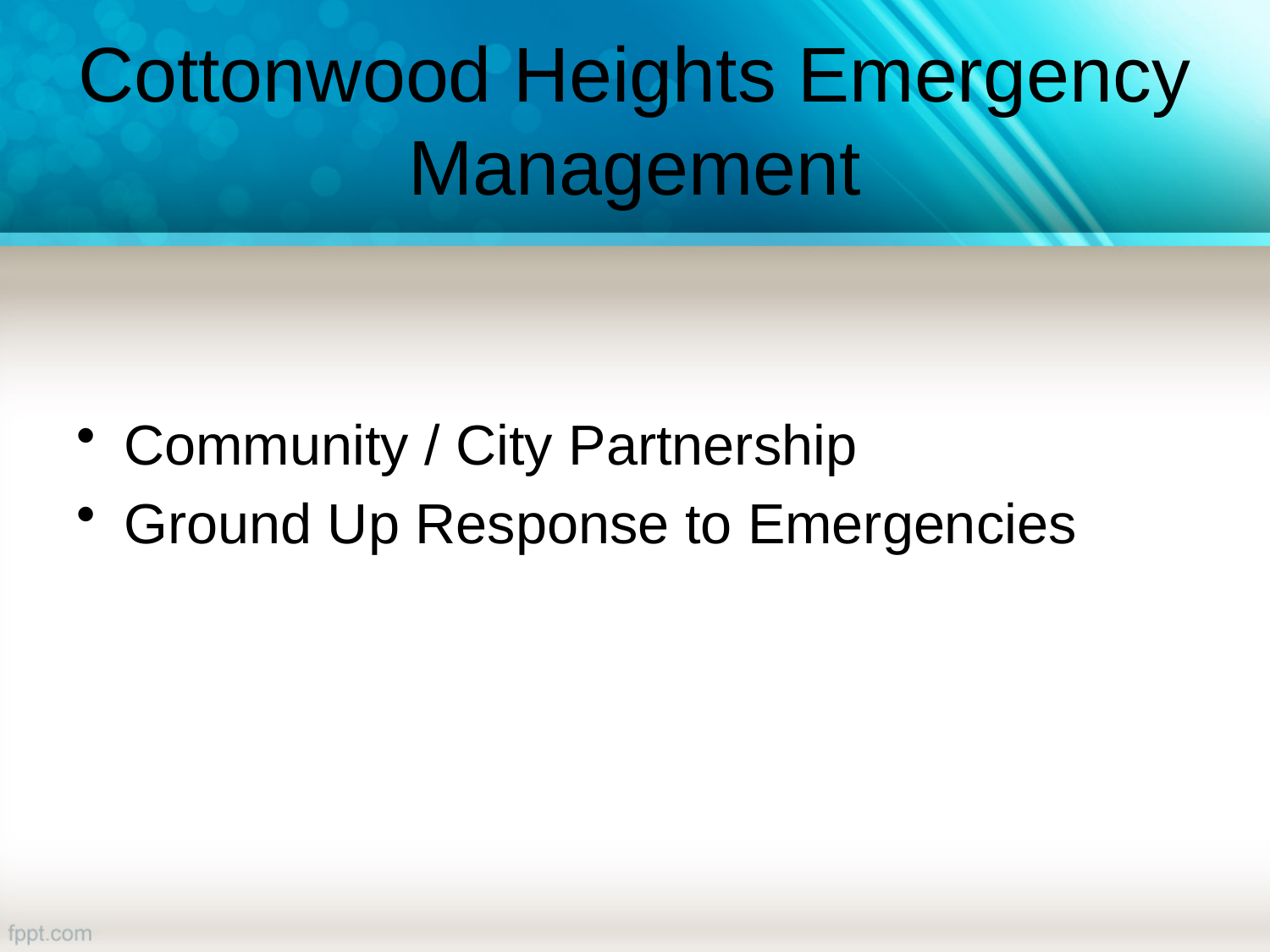

# Cottonwood Heights Emergency Management
Community / City Partnership
Ground Up Response to Emergencies